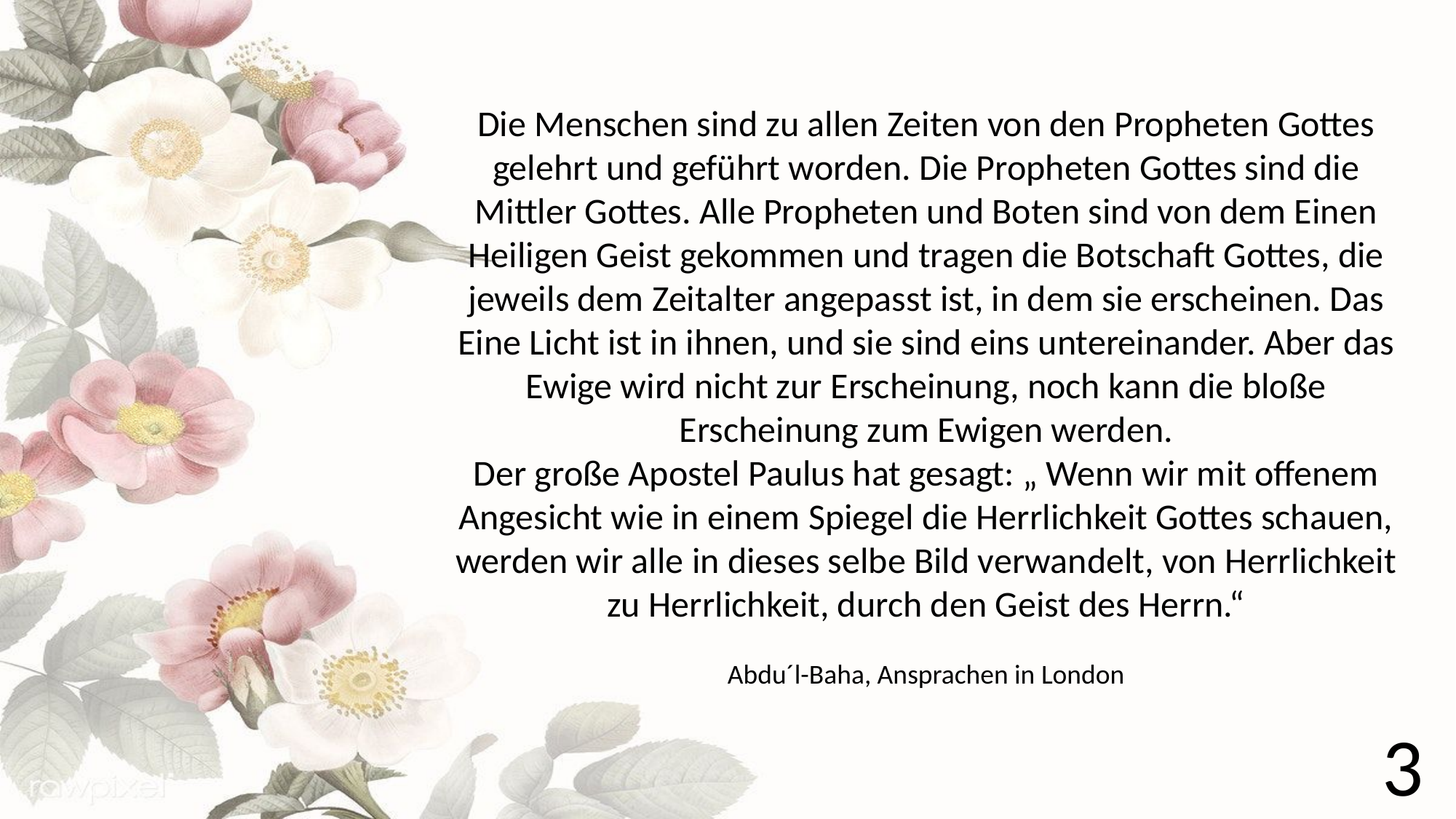

Die Menschen sind zu allen Zeiten von den Propheten Gottes gelehrt und geführt worden. Die Propheten Gottes sind die Mittler Gottes. Alle Propheten und Boten sind von dem Einen Heiligen Geist gekommen und tragen die Botschaft Gottes, die jeweils dem Zeitalter angepasst ist, in dem sie erscheinen. Das Eine Licht ist in ihnen, und sie sind eins untereinander. Aber das Ewige wird nicht zur Erscheinung, noch kann die bloße Erscheinung zum Ewigen werden.
Der große Apostel Paulus hat gesagt: „ Wenn wir mit offenem Angesicht wie in einem Spiegel die Herrlichkeit Gottes schauen, werden wir alle in dieses selbe Bild verwandelt, von Herrlichkeit zu Herrlichkeit, durch den Geist des Herrn.“
Abdu´l-Baha, Ansprachen in London
3